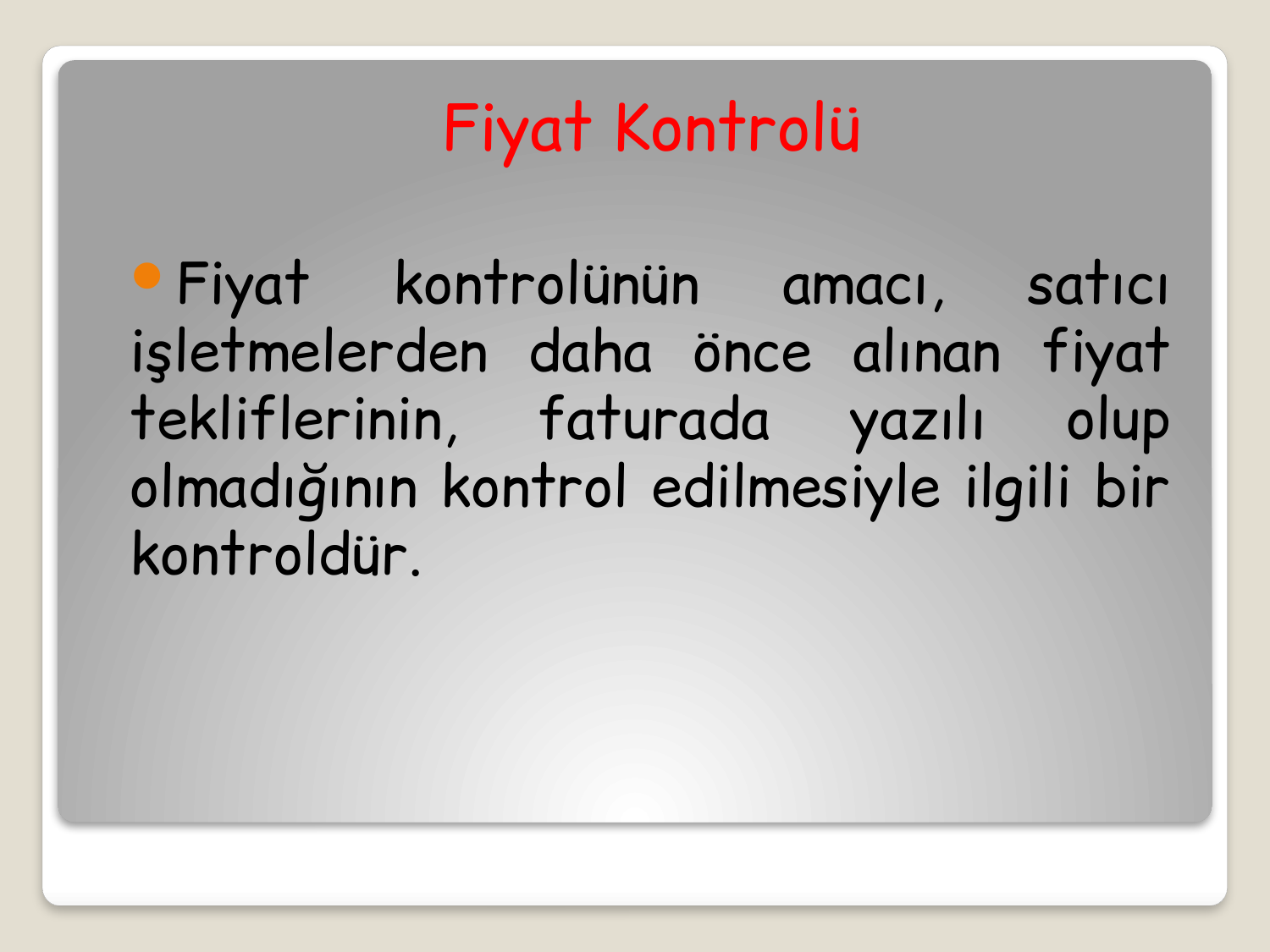

Fiyat Kontrolü

Fiyat kontrolünün amacı, satıcı işletmelerden daha önce alınan fiyat tekliflerinin, faturada yazılı olup olmadığının kontrol edilmesiyle ilgili bir kontroldür.